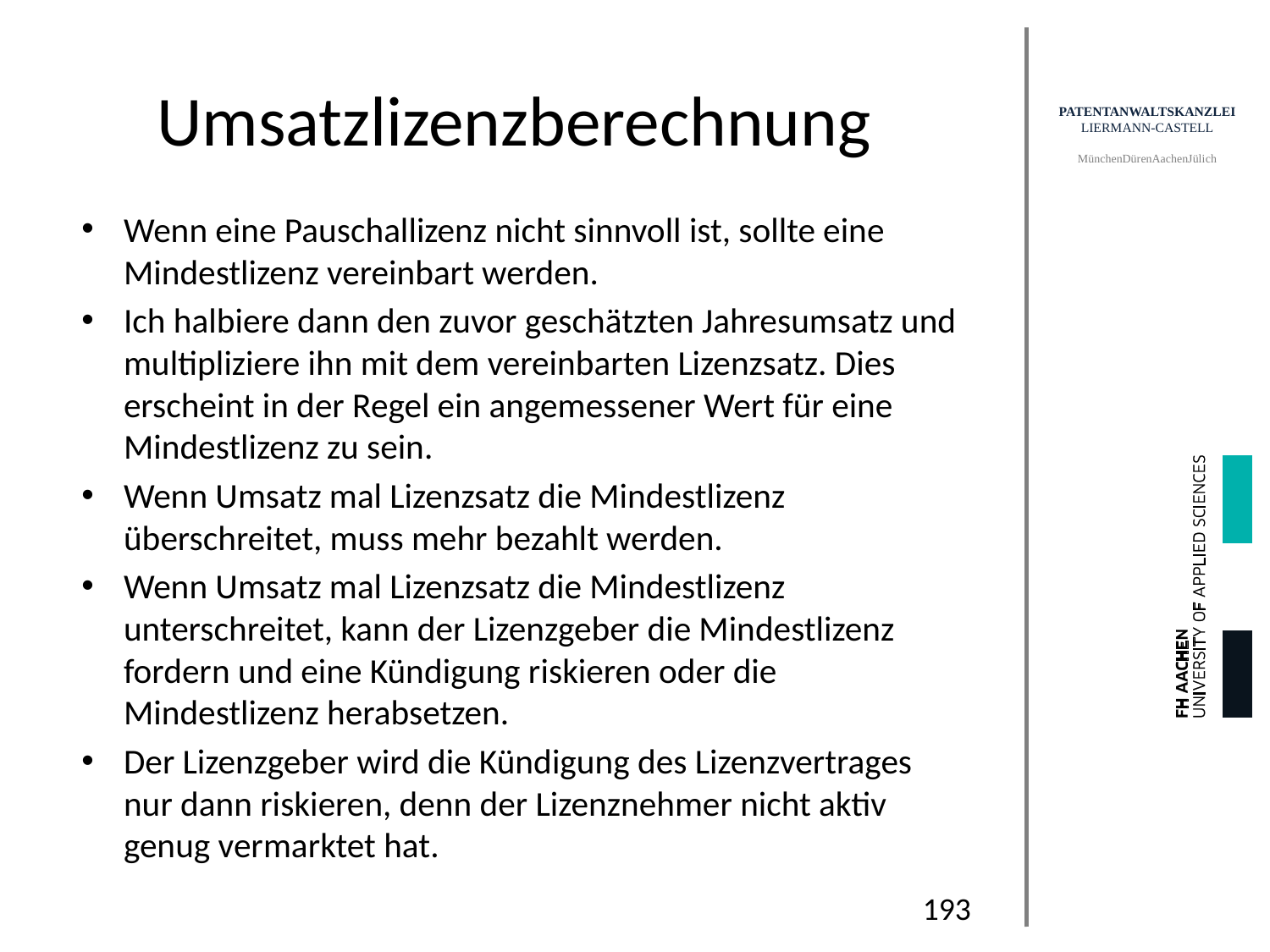

# Umsatzlizenzberechnung
Wenn eine Pauschallizenz nicht sinnvoll ist, sollte eine Mindestlizenz vereinbart werden.
Ich halbiere dann den zuvor geschätzten Jahresumsatz und multipliziere ihn mit dem vereinbarten Lizenzsatz. Dies erscheint in der Regel ein angemessener Wert für eine Mindestlizenz zu sein.
Wenn Umsatz mal Lizenzsatz die Mindestlizenz überschreitet, muss mehr bezahlt werden.
Wenn Umsatz mal Lizenzsatz die Mindestlizenz unterschreitet, kann der Lizenzgeber die Mindestlizenz fordern und eine Kündigung riskieren oder die Mindestlizenz herabsetzen.
Der Lizenzgeber wird die Kündigung des Lizenzvertrages nur dann riskieren, denn der Lizenznehmer nicht aktiv genug vermarktet hat.
193